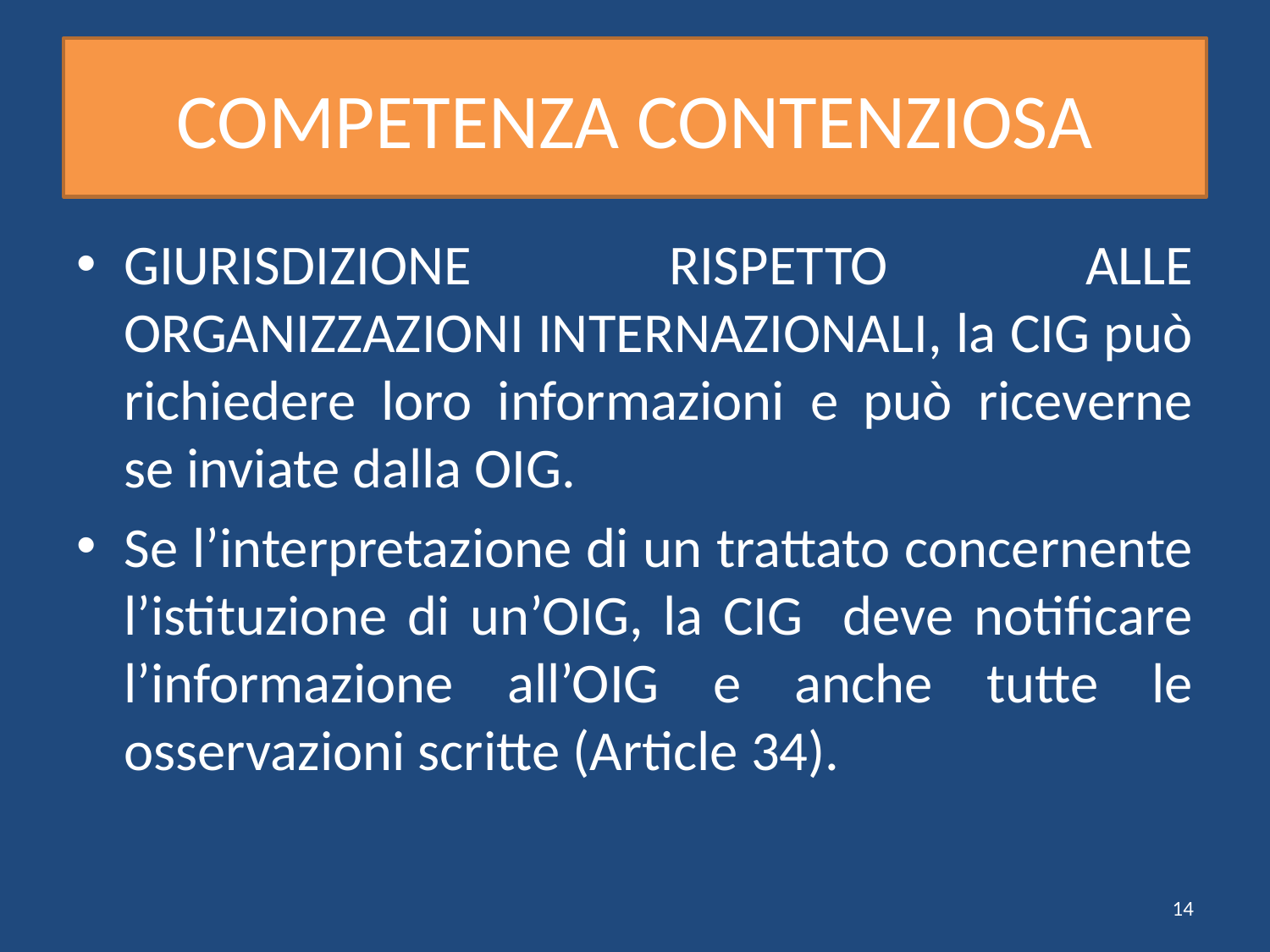

# COMPETENZA CONTENZIOSA
GIURISDIZIONE RISPETTO ALLE ORGANIZZAZIONI INTERNAZIONALI, la CIG può richiedere loro informazioni e può riceverne se inviate dalla OIG.
Se l’interpretazione di un trattato concernente l’istituzione di un’OIG, la CIG  deve notificare l’informazione all’OIG e anche tutte le osservazioni scritte (Article 34).
14